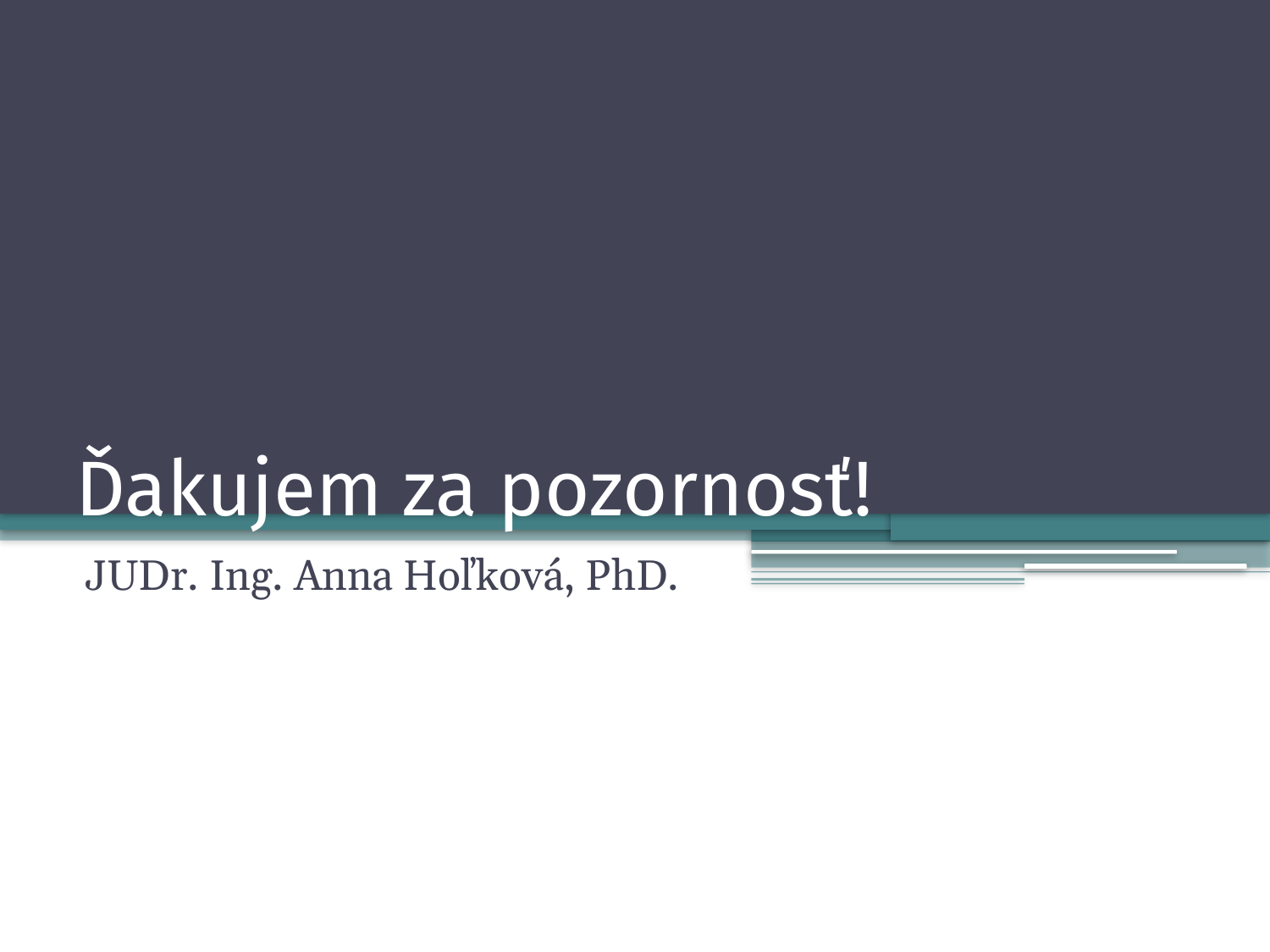

# Ďakujem za pozornosť!
JUDr. Ing. Anna Hoľková, PhD.